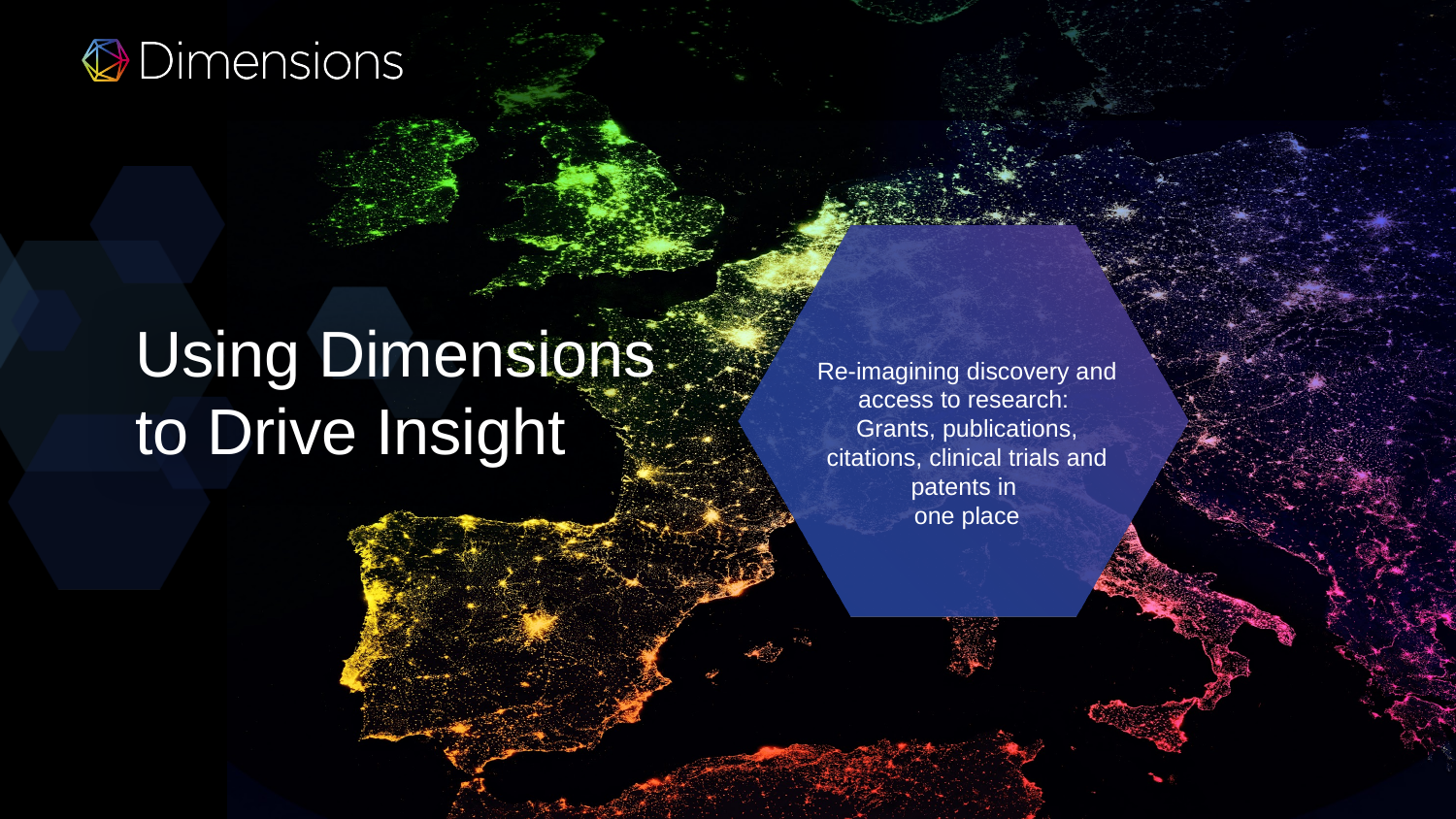

# Using Dimensions to Drive Insight

Re-imagining discovery and access to research:
Grants, publications, citations, clinical trials and patents in
one place